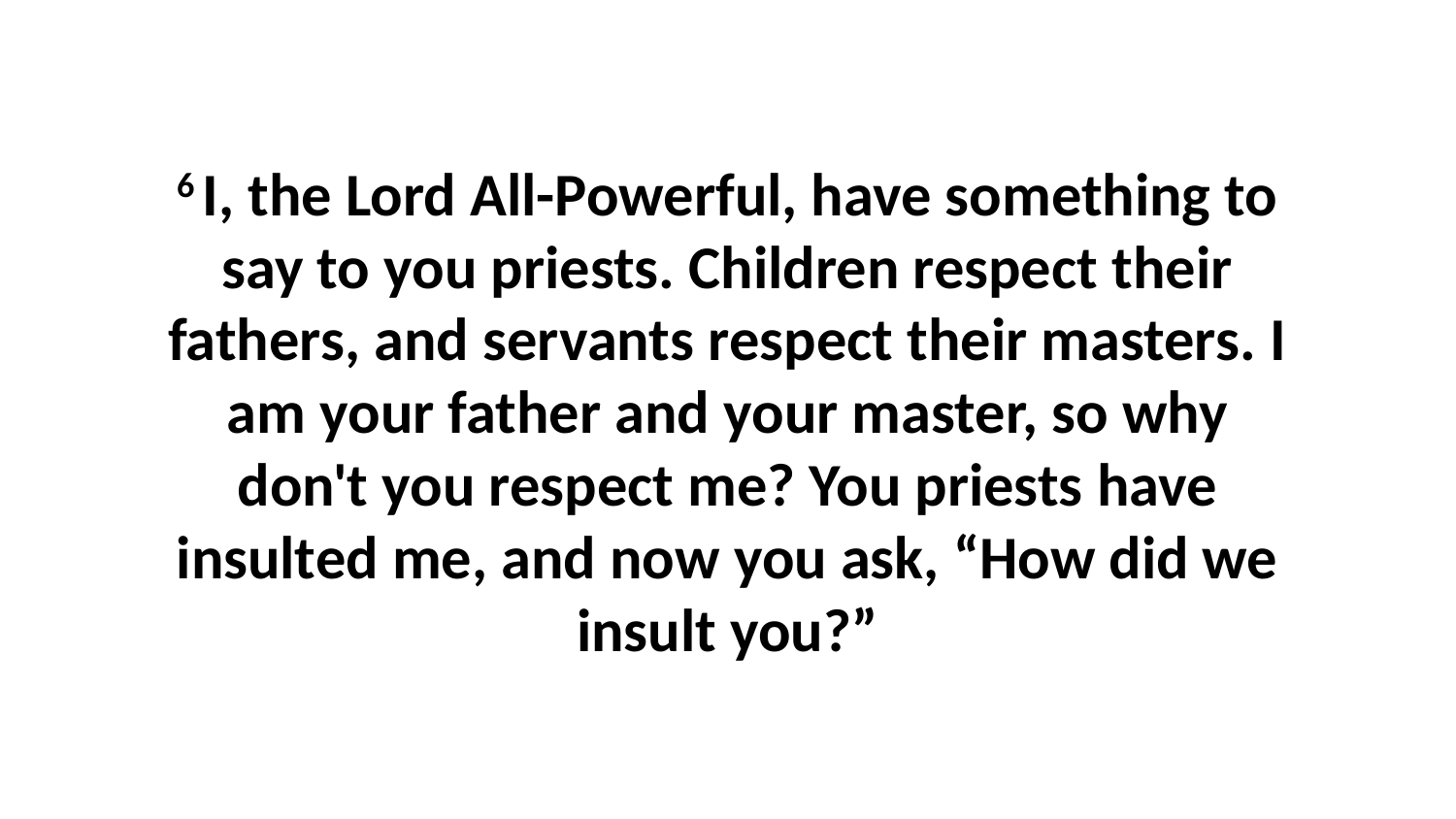

6 I, the Lord All-Powerful, have something to say to you priests. Children respect their fathers, and servants respect their masters. I am your father and your master, so why don't you respect me? You priests have insulted me, and now you ask, “How did we insult you?”